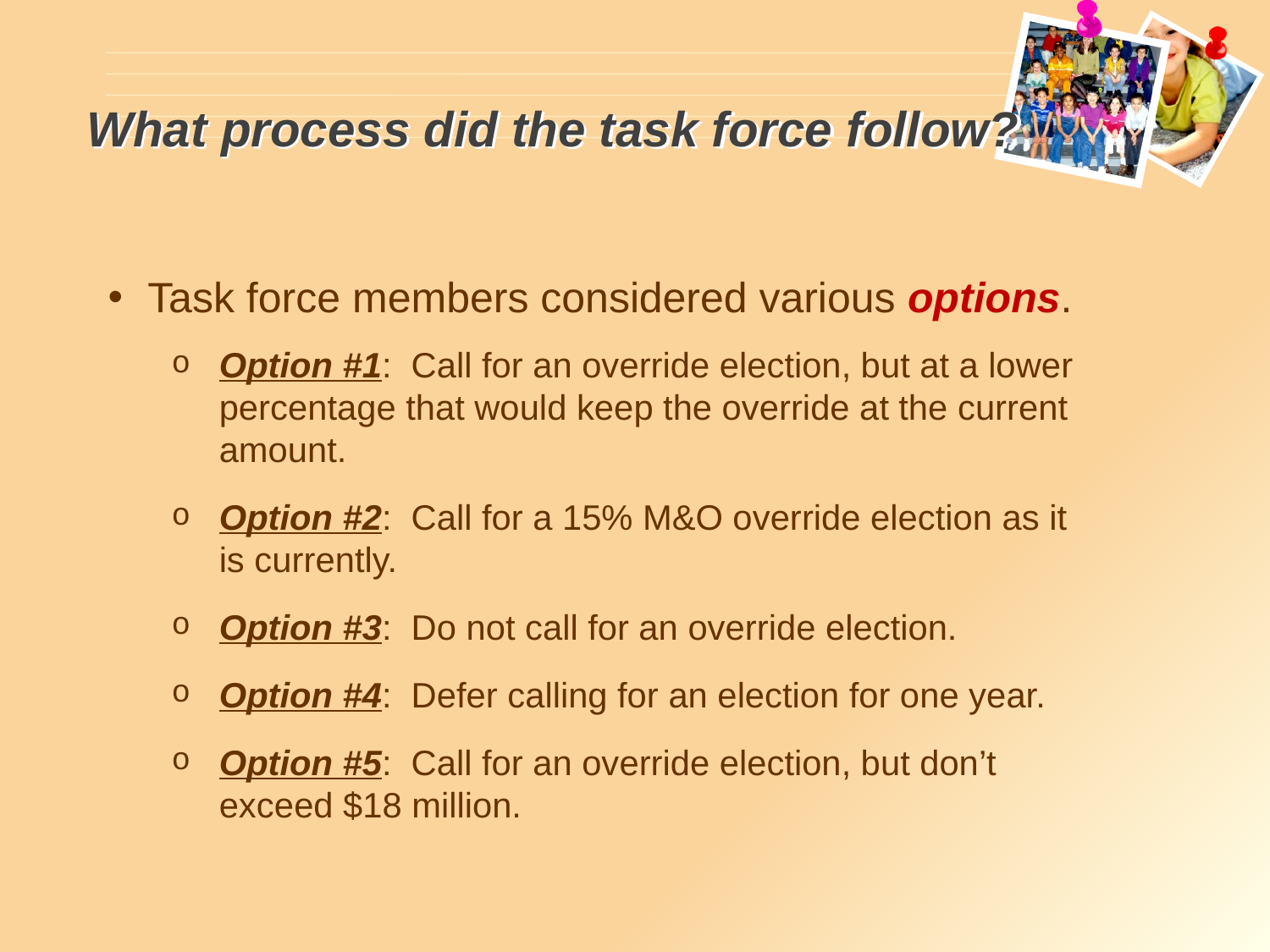

# What process did the task force follow?
Task force members considered various options.

Option #1:  Call for an override election, but at a lower percentage that would keep the override at the current amount.

Option #2:  Call for a 15% M&O override election as it  is currently.

Option #3:  Do not call for an override election.

Option #4:  Defer calling for an election for one year.

Option #5:  Call for an override election, but don’t exceed $18 million.